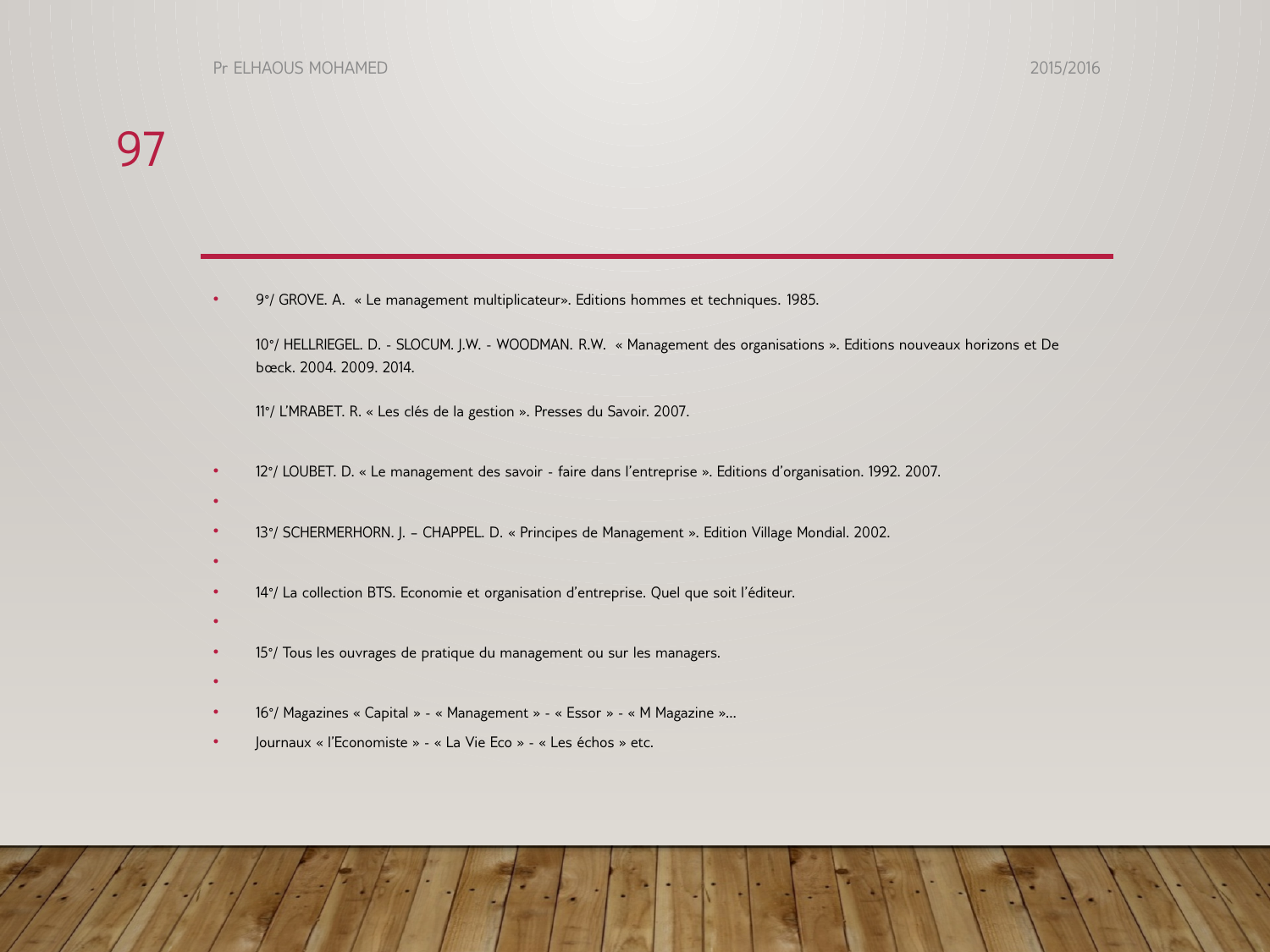

Pr ELHAOUS MOHAMED
2015/2016
97
#
9°/ GROVE. A.  « Le management multiplicateur». Editions hommes et techniques. 1985.
 
10°/ HELLRIEGEL. D. - SLOCUM. J.W. - WOODMAN. R.W.  « Management des organisations ». Editions nouveaux horizons et De boeck. 2004. 2009. 2014.
 
11°/ L’MRABET. R. « Les clés de la gestion ». Presses du Savoir. 2007.

12°/ LOUBET. D. « Le management des savoir - faire dans l’entreprise ». Editions d’organisation. 1992. 2007.

13°/ SCHERMERHORN. J. – CHAPPEL. D. « Principes de Management ». Edition Village Mondial. 2002.

14°/ La collection BTS. Economie et organisation d’entreprise. Quel que soit l’éditeur.

15°/ Tous les ouvrages de pratique du management ou sur les managers.

16°/ Magazines « Capital » - « Management » - « Essor » - « M Magazine »…
Journaux « l’Economiste » - « La Vie Eco » - « Les échos » etc.